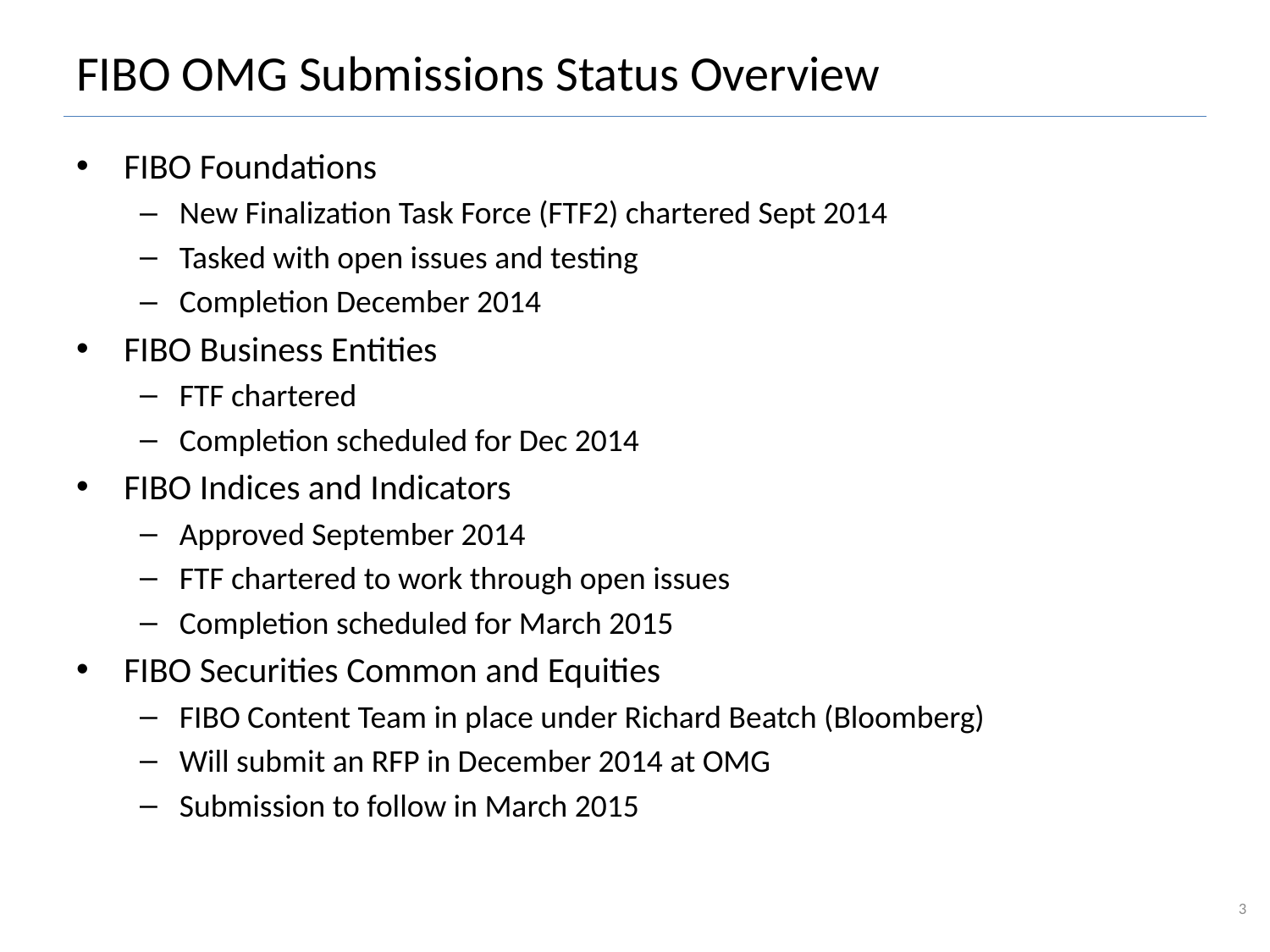

# FIBO OMG Submissions Status Overview
FIBO Foundations
New Finalization Task Force (FTF2) chartered Sept 2014
Tasked with open issues and testing
Completion December 2014
FIBO Business Entities
FTF chartered
Completion scheduled for Dec 2014
FIBO Indices and Indicators
Approved September 2014
FTF chartered to work through open issues
Completion scheduled for March 2015
FIBO Securities Common and Equities
FIBO Content Team in place under Richard Beatch (Bloomberg)
Will submit an RFP in December 2014 at OMG
Submission to follow in March 2015
3